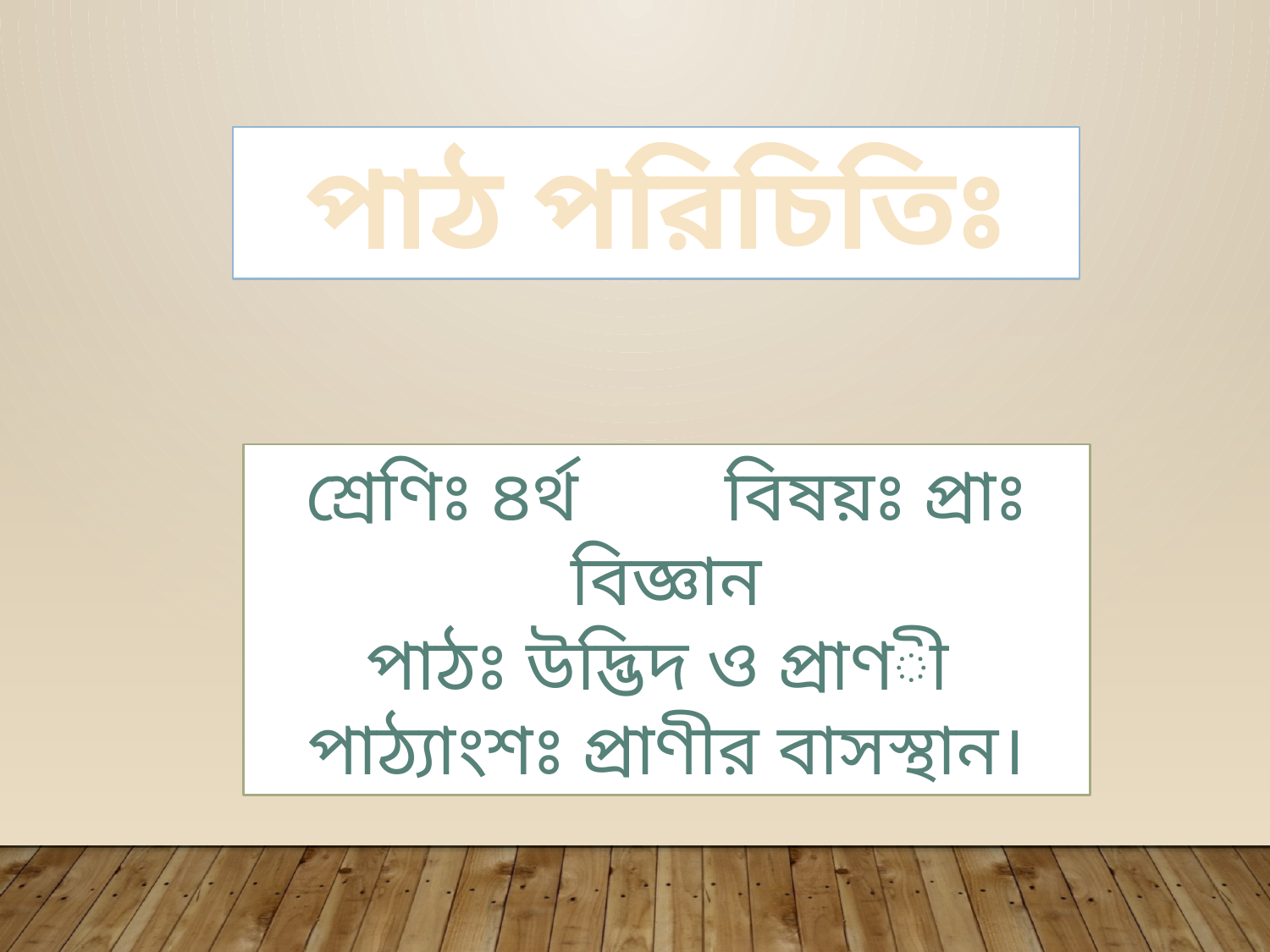

পাঠ পরিচিতিঃ
শ্রেণিঃ ৪র্থ        বিষয়ঃ প্রাঃ বিজ্ঞান
পাঠঃ উদ্ভিদ ও প্রাণী
পাঠ্যাংশঃ প্রাণীর বাসস্থান।